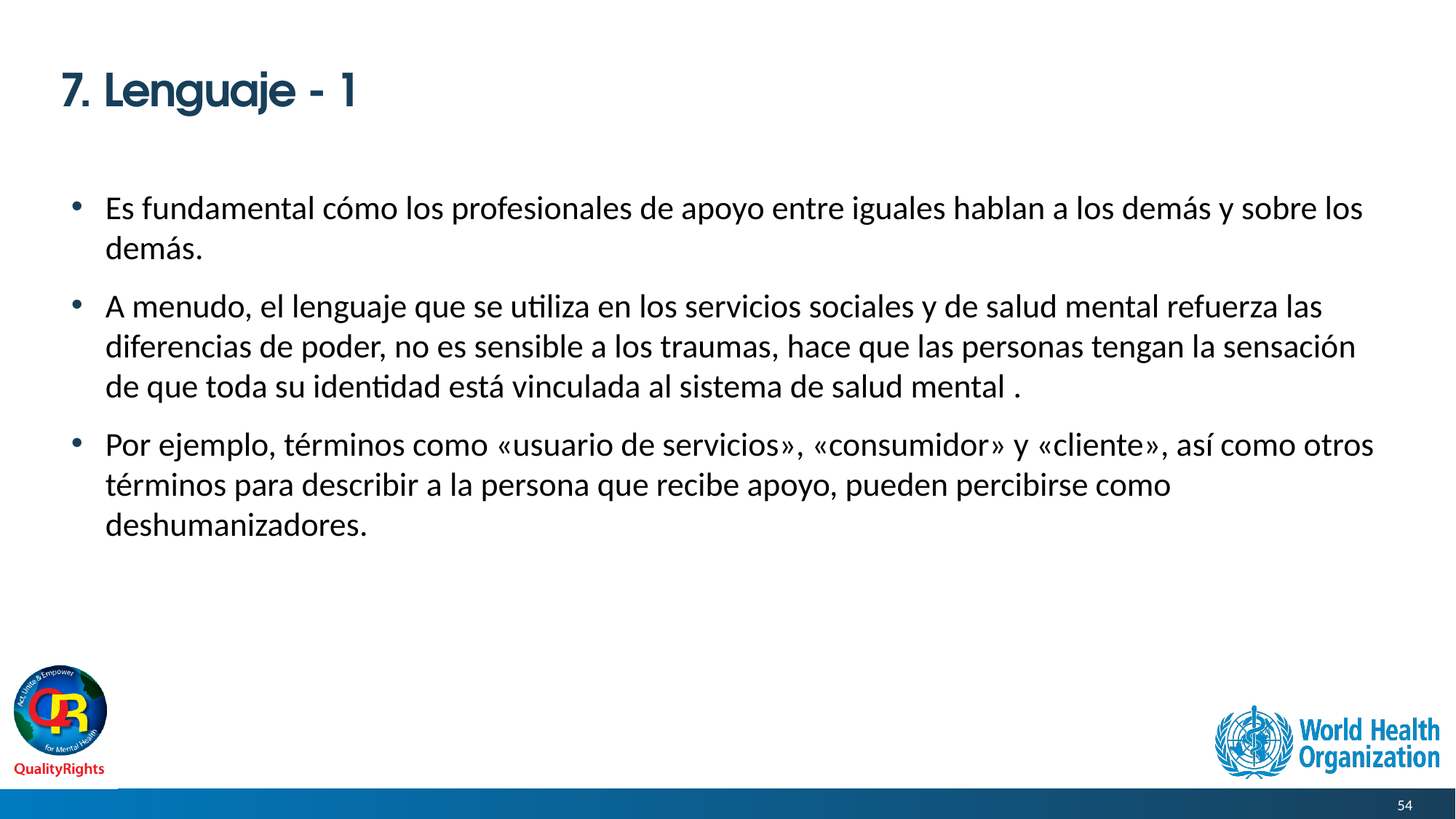

# 7. Lenguaje - 1
Es fundamental cómo los profesionales de apoyo entre iguales hablan a los demás y sobre los demás.
A menudo, el lenguaje que se utiliza en los servicios sociales y de salud mental refuerza las diferencias de poder, no es sensible a los traumas, hace que las personas tengan la sensación de que toda su identidad está vinculada al sistema de salud mental .
Por ejemplo, términos como «usuario de servicios», «consumidor» y «cliente», así como otros términos para describir a la persona que recibe apoyo, pueden percibirse como deshumanizadores.